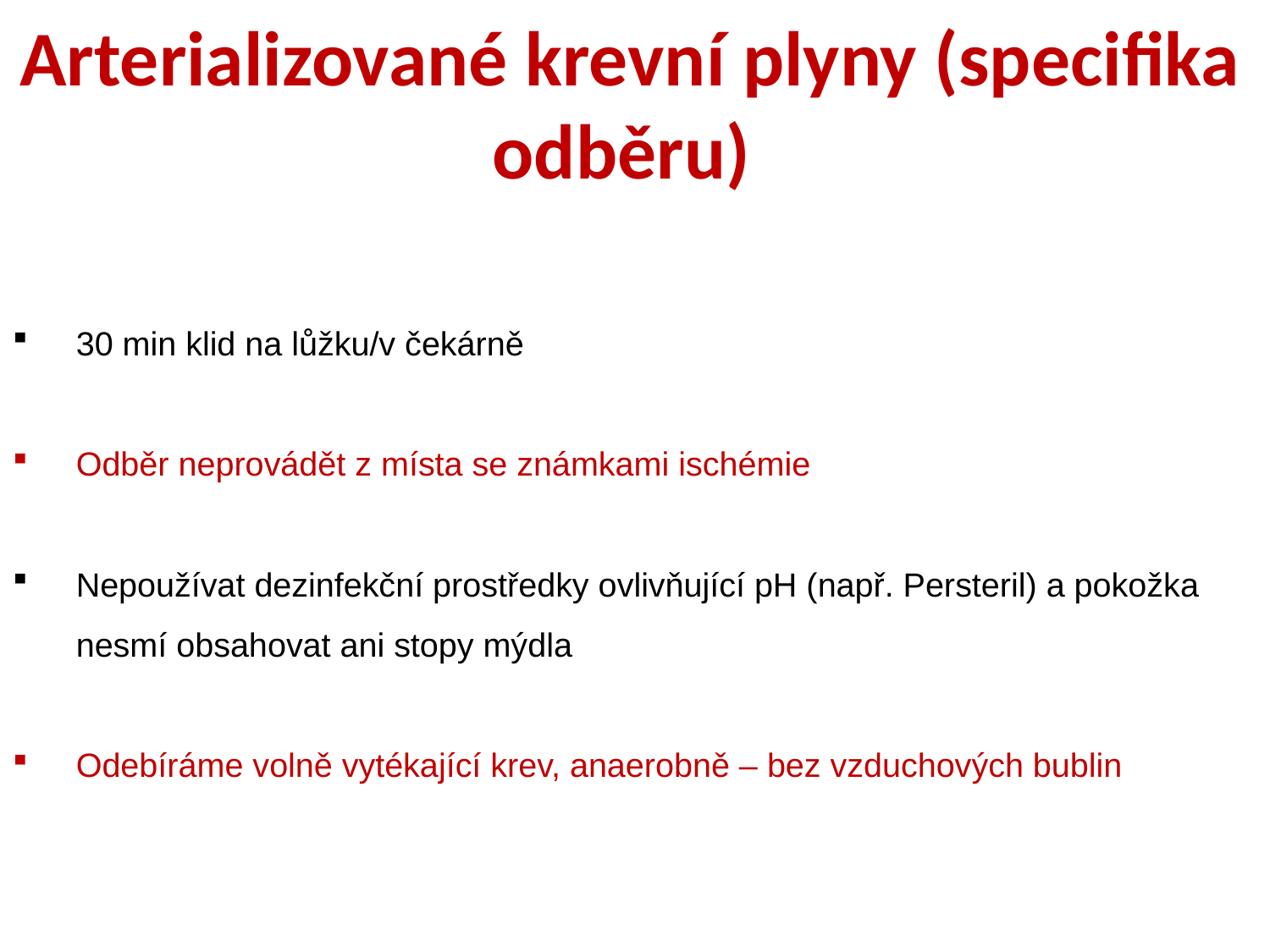

Arterializované krevní plyny (specifika odběru)
30 min klid na lůžku/v čekárně

Odběr neprovádět z místa se známkami ischémie

Nepoužívat dezinfekční prostředky ovlivňující pH (např. Persteril) a pokožka nesmí obsahovat ani stopy mýdla

Odebíráme volně vytékající krev, anaerobně – bez vzduchových bublin